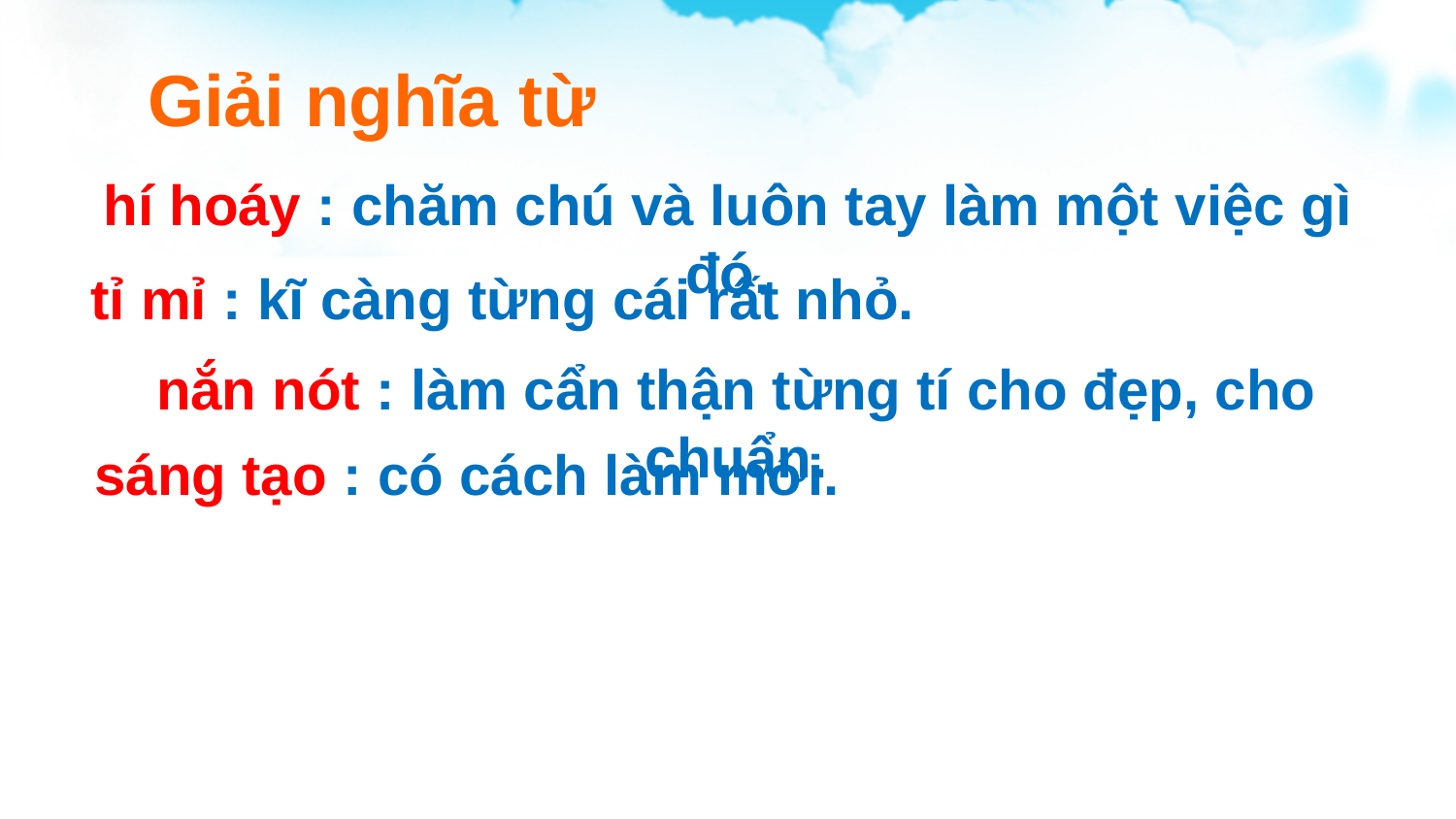

Giải nghĩa từ
hí hoáy : chăm chú và luôn tay làm một việc gì đó.
tỉ mỉ : kĩ càng từng cái rất nhỏ.
nắn nót : làm cẩn thận từng tí cho đẹp, cho chuẩn.
sáng tạo : có cách làm mới.